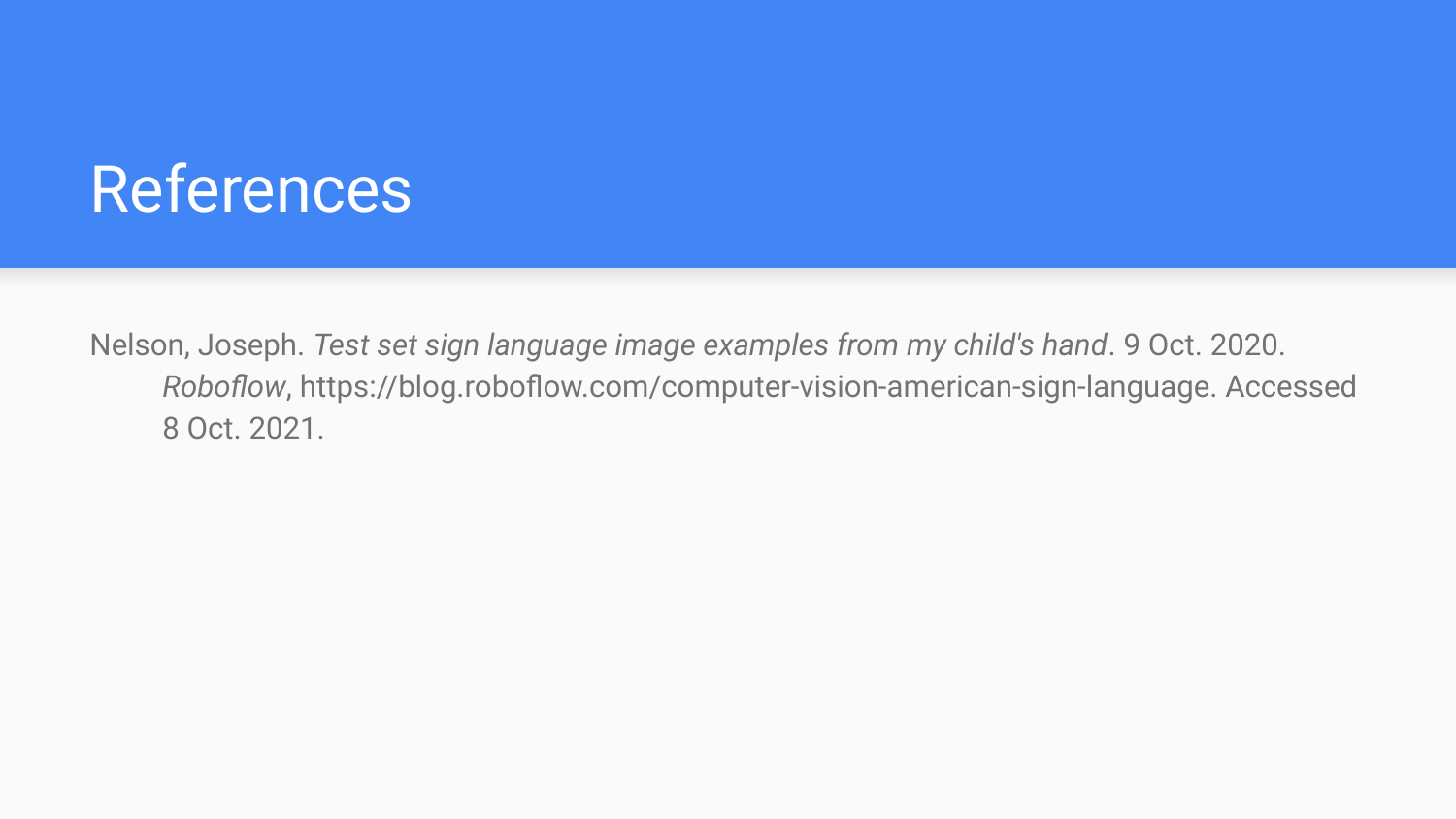

# References
Nelson, Joseph. Test set sign language image examples from my child's hand. 9 Oct. 2020. Roboflow, https://blog.roboflow.com/computer-vision-american-sign-language. Accessed 8 Oct. 2021.